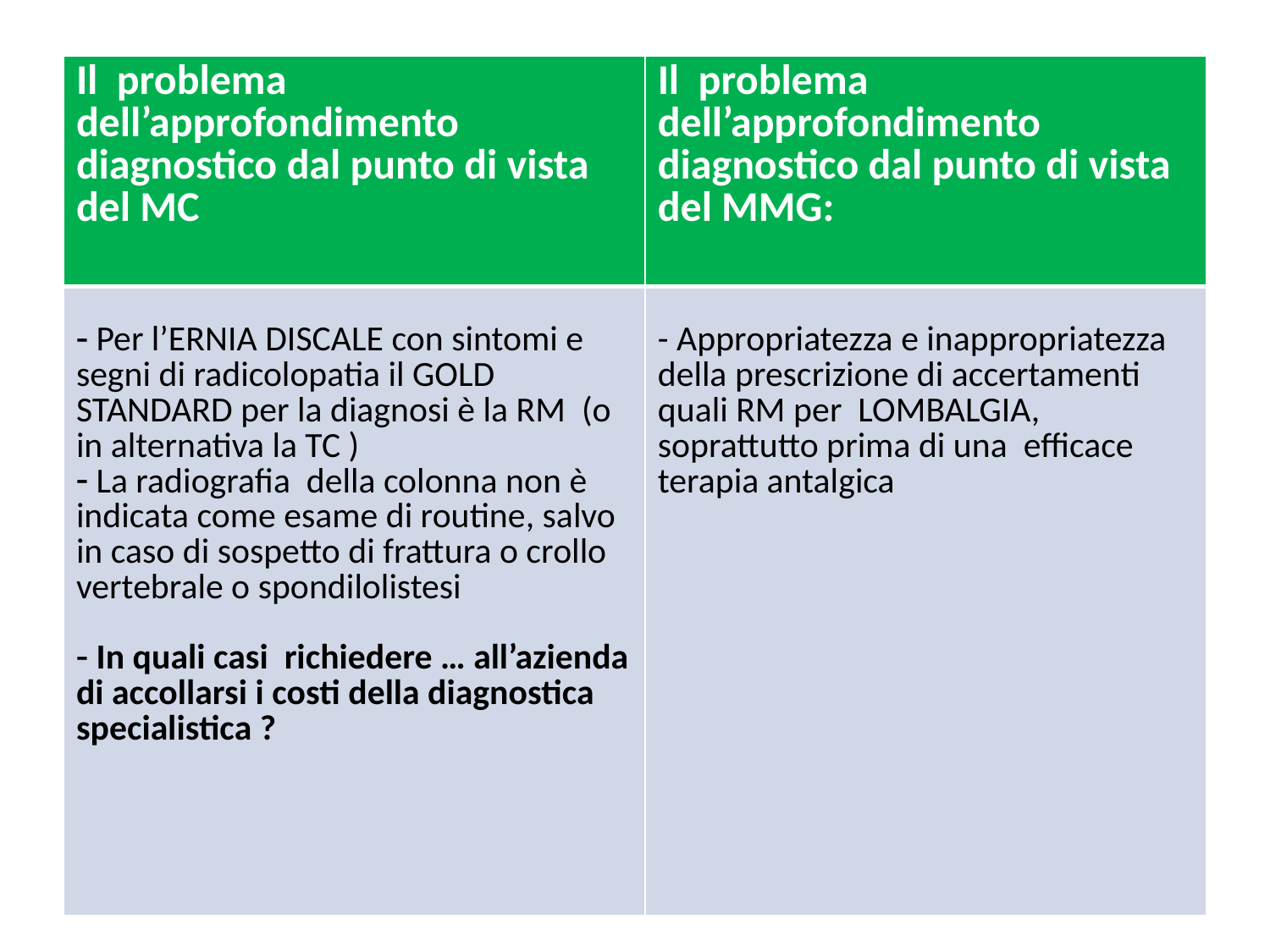

| Il problema dell’approfondimento diagnostico dal punto di vista del MC | Il problema dell’approfondimento diagnostico dal punto di vista del MMG: |
| --- | --- |
| Per l’ERNIA DISCALE con sintomi e segni di radicolopatia il GOLD STANDARD per la diagnosi è la RM (o in alternativa la TC ) La radiografia della colonna non è indicata come esame di routine, salvo in caso di sospetto di frattura o crollo vertebrale o spondilolistesi In quali casi richiedere … all’azienda di accollarsi i costi della diagnostica specialistica ? | - Appropriatezza e inappropriatezza della prescrizione di accertamenti quali RM per LOMBALGIA, soprattutto prima di una efficace terapia antalgica |